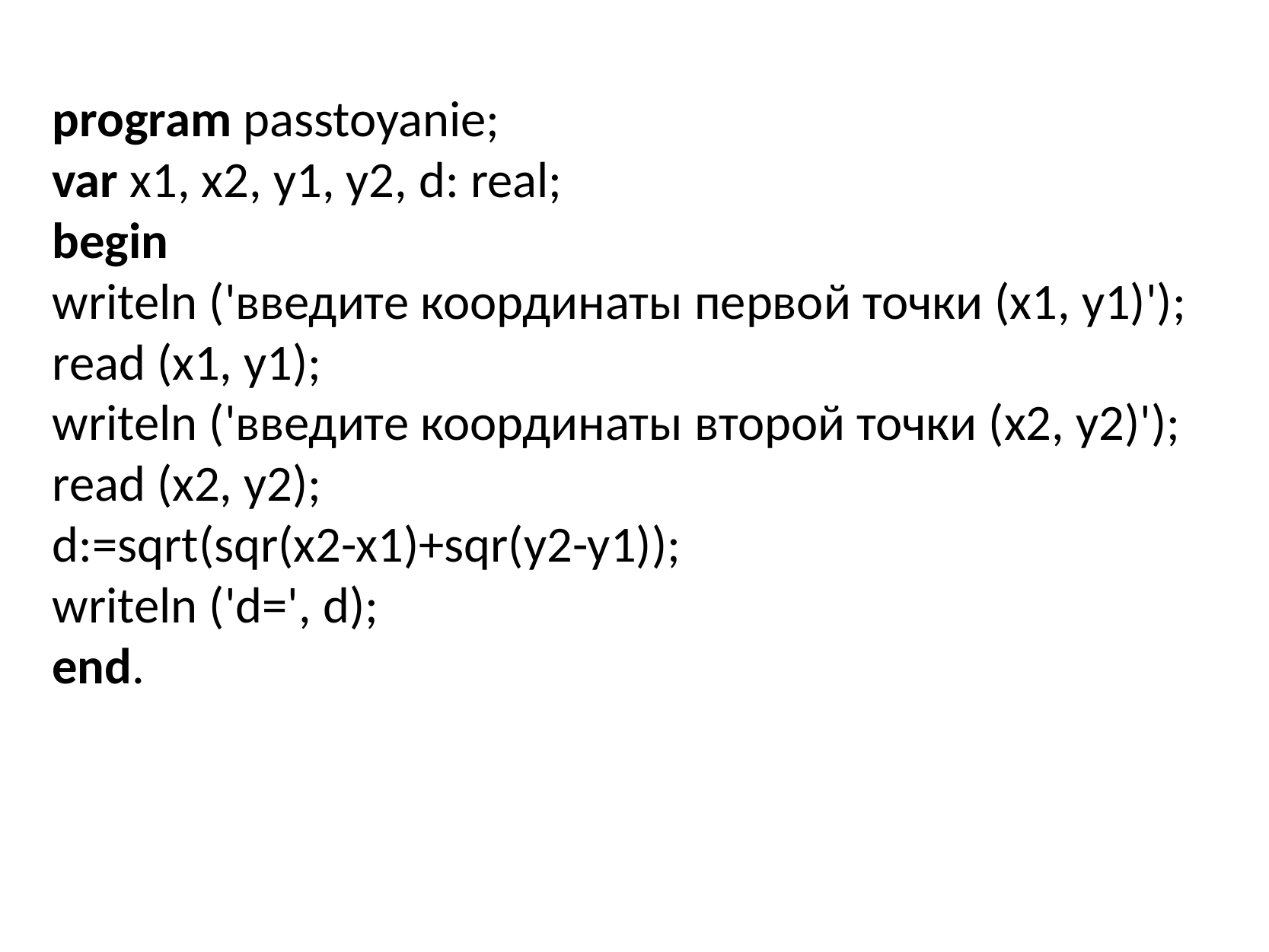

program passtoyanie;
var x1, x2, y1, y2, d: real;
begin
writeln ('введите координаты первой точки (x1, y1)');
read (x1, y1);
writeln ('введите координаты второй точки (x2, y2)');
read (x2, y2);
d:=sqrt(sqr(x2-x1)+sqr(y2-y1));
writeln ('d=', d);
end.